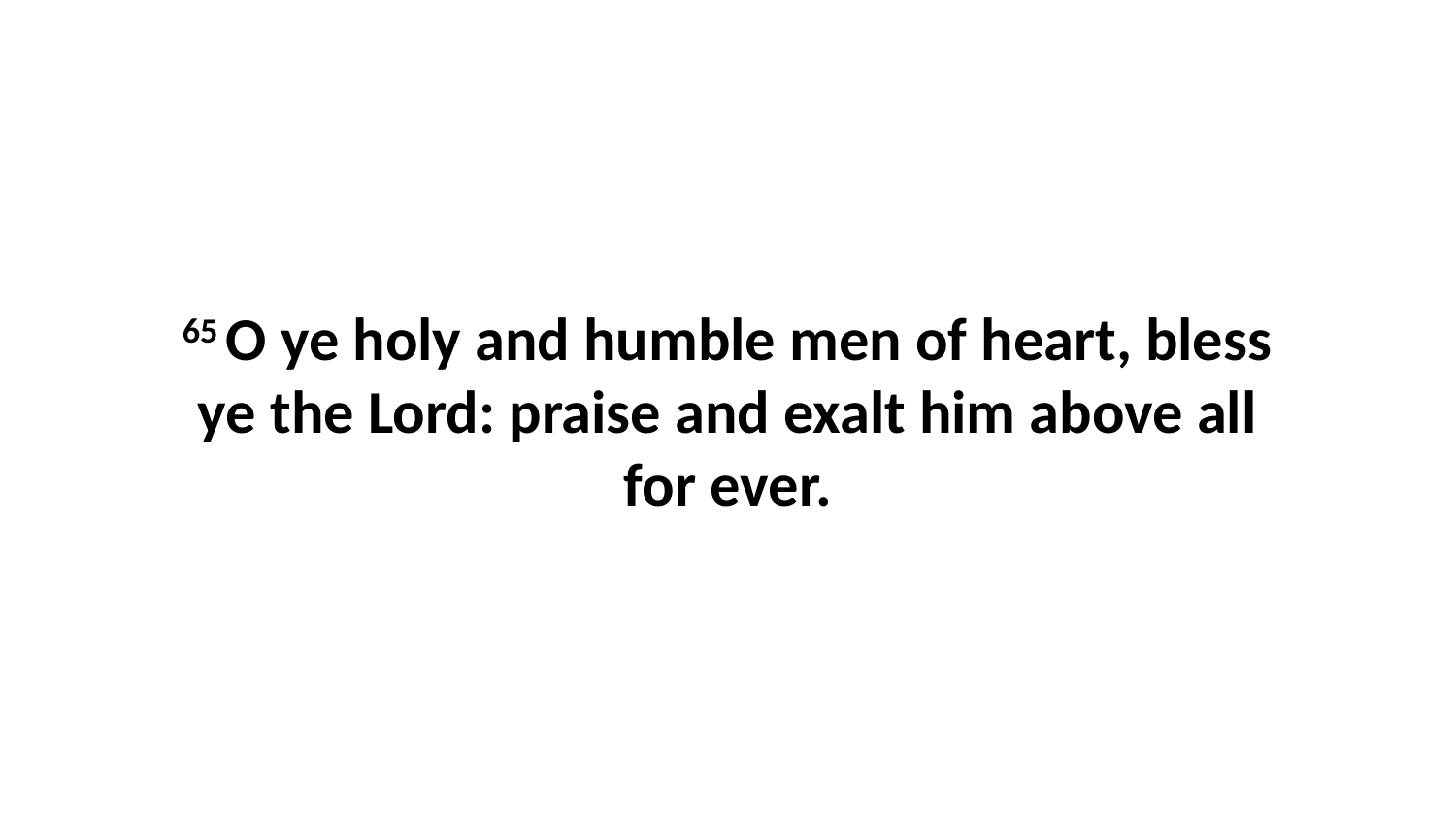

65 O ye holy and humble men of heart, bless ye the Lord: praise and exalt him above all for ever.